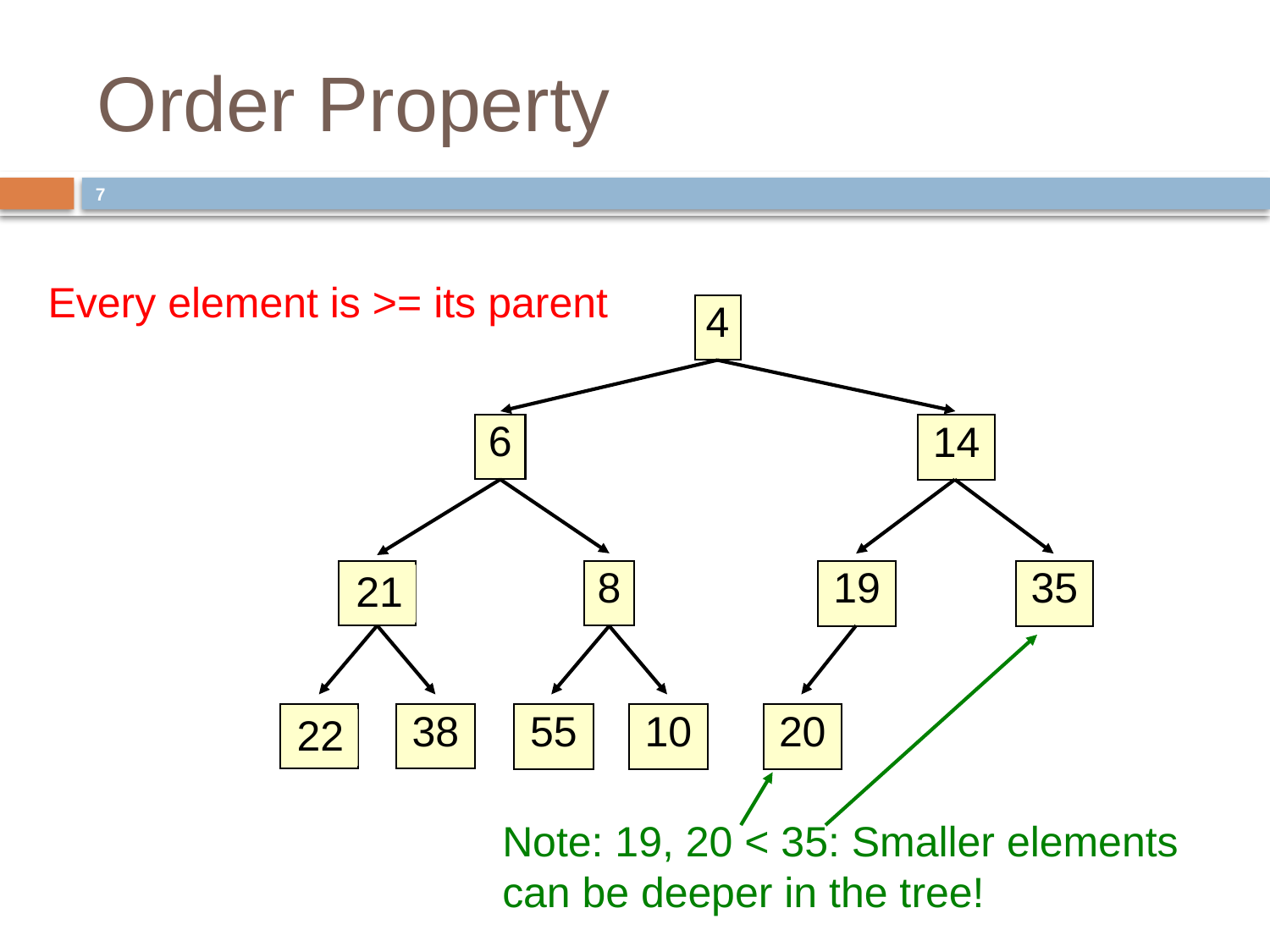

# Order Property
7
Every element is >= its parent
4

6
14

21
8
19
35

Note: 19, 20 < 35: Smaller elements
can be deeper in the tree!

22
38
55
10
20